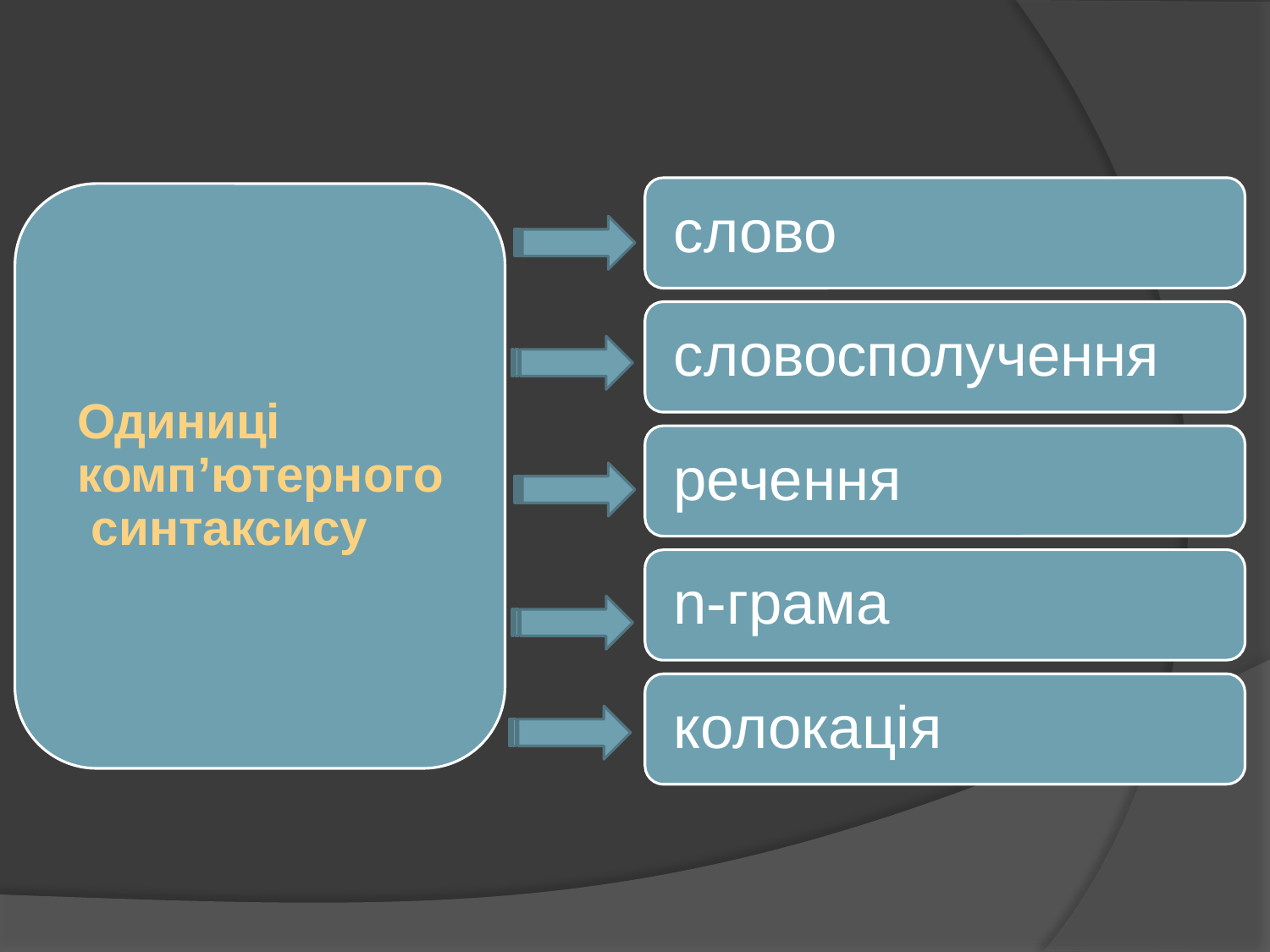

Одиниці       комп’ютерного   синтаксису
слово
словосполучення
речення
n-грама
колокація